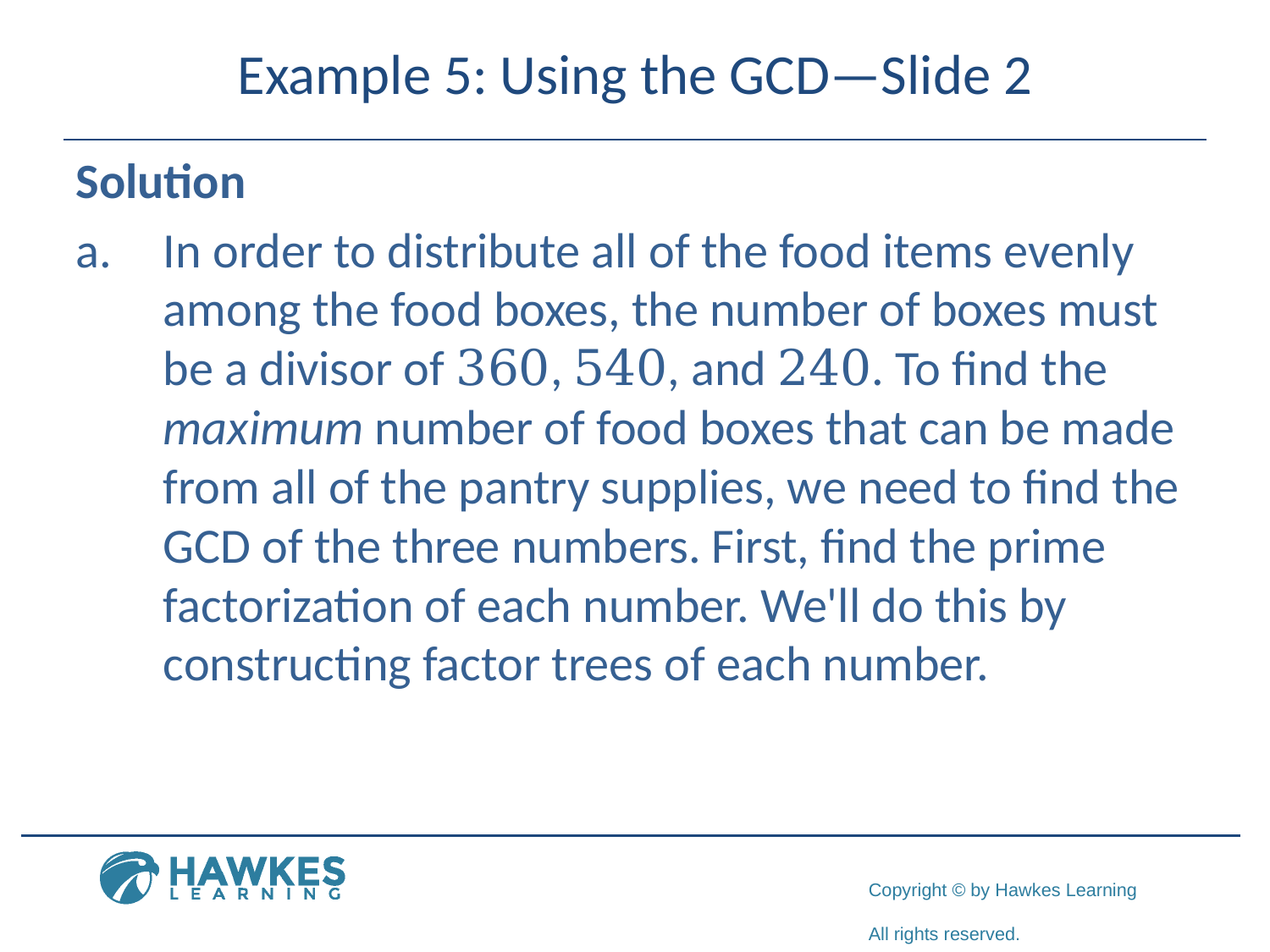

# Example 5: Using the GCD—Slide 2
Solution
a.	​In order to distribute all of the food items evenly among the food boxes, the number of boxes must be a divisor of 360, 540, and 240. To find the maximum number of food boxes that can be made from all of the pantry supplies, we need to find the GCD of the three numbers. First, find the prime factorization of each number. We'll do this by constructing factor trees of each number.